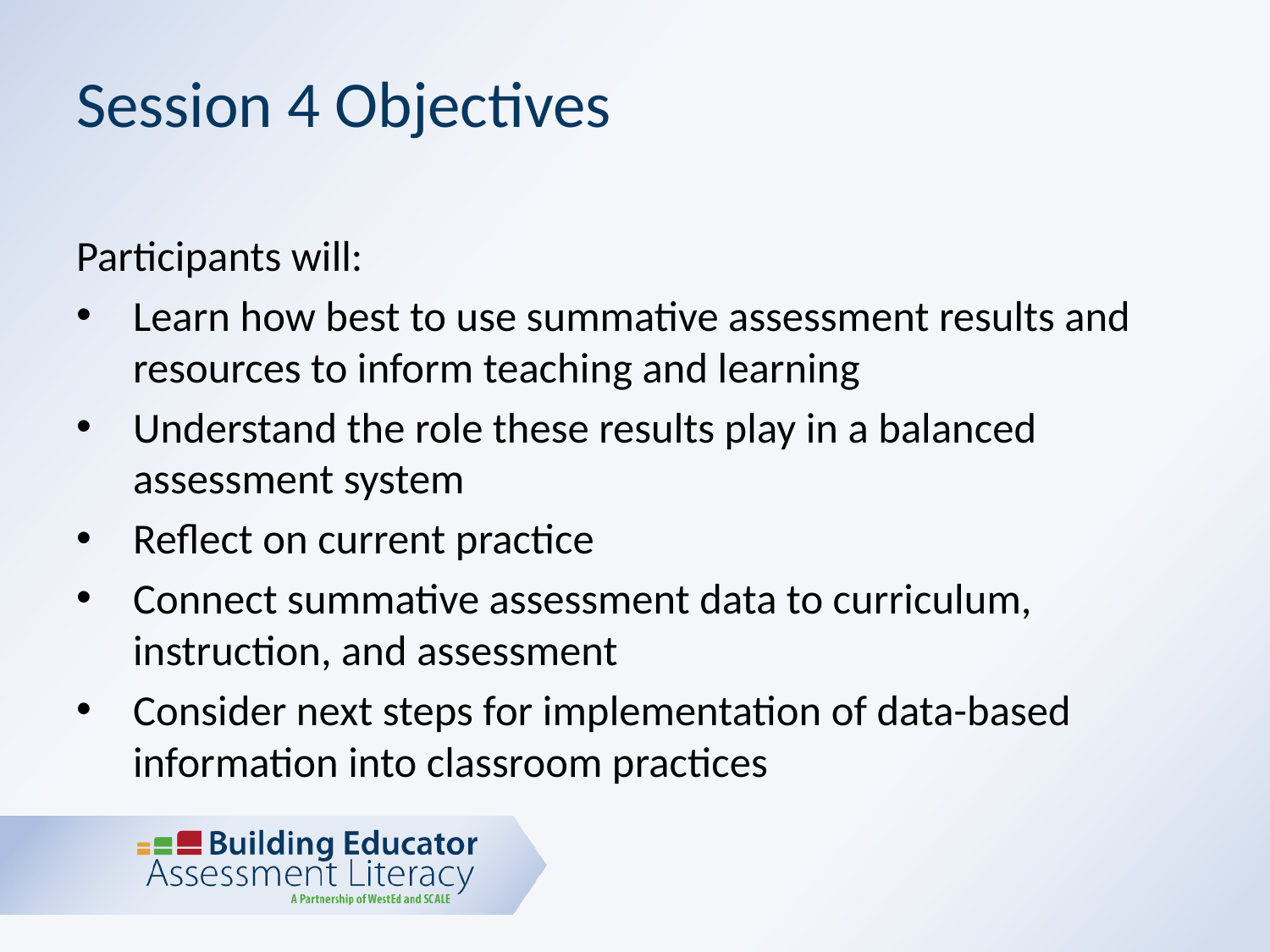

# Session 4 Objectives
Participants will:
Learn how best to use summative assessment results and resources to inform teaching and learning
Understand the role these results play in a balanced assessment system
Reflect on current practice
Connect summative assessment data to curriculum, instruction, and assessment
Consider next steps for implementation of data-based information into classroom practices